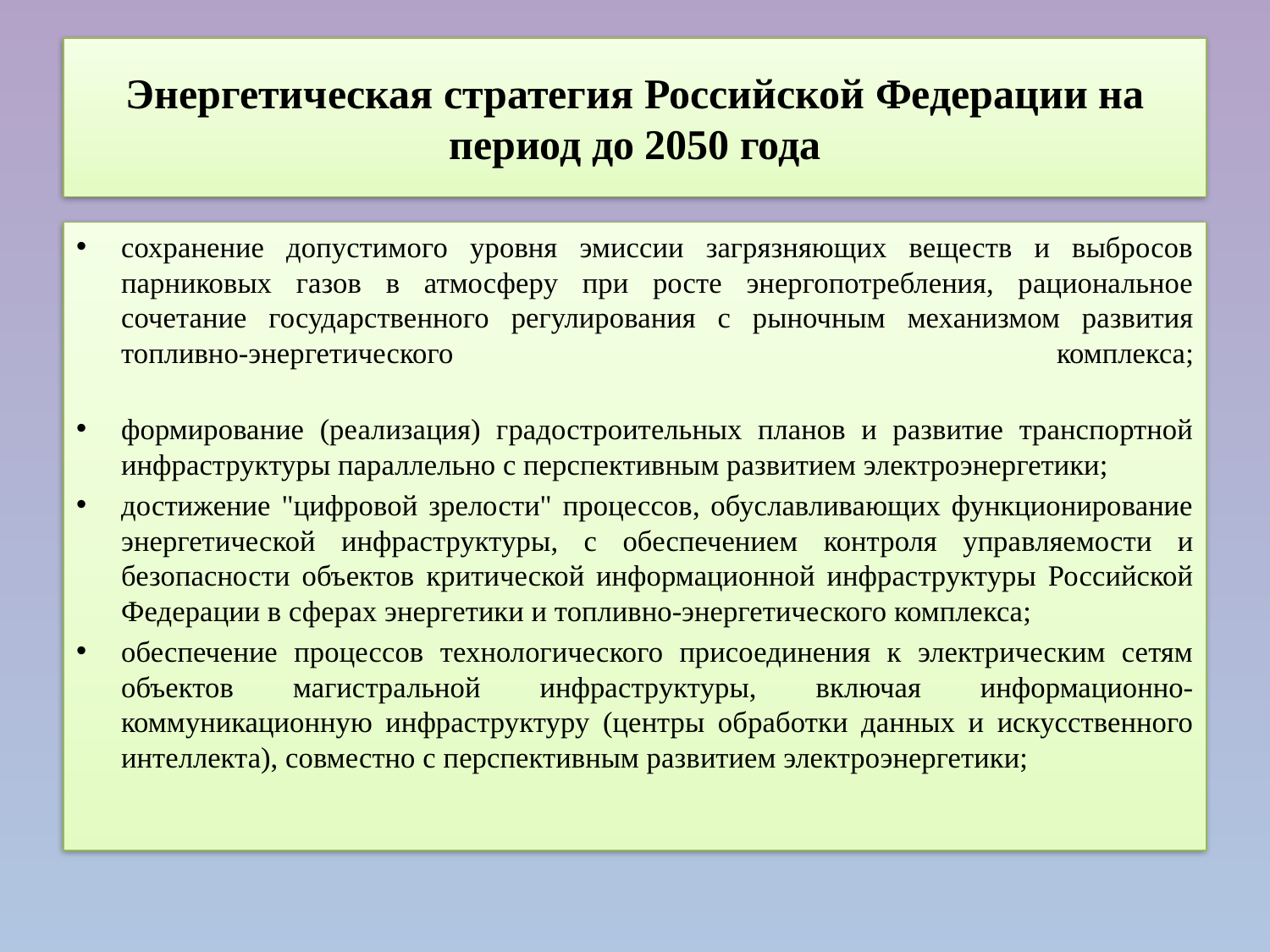

# Энергетическая стратегия Российской Федерации на период до 2050 года
сохранение допустимого уровня эмиссии загрязняющих веществ и выбросов парниковых газов в атмосферу при росте энергопотребления, рациональное сочетание государственного регулирования с рыночным механизмом развития топливно-энергетического комплекса;
формирование (реализация) градостроительных планов и развитие транспортной инфраструктуры параллельно с перспективным развитием электроэнергетики;
достижение "цифровой зрелости" процессов, обуславливающих функционирование энергетической инфраструктуры, с обеспечением контроля управляемости и безопасности объектов критической информационной инфраструктуры Российской Федерации в сферах энергетики и топливно-энергетического комплекса;
обеспечение процессов технологического присоединения к электрическим сетям объектов магистральной инфраструктуры, включая информационно-коммуникационную инфраструктуру (центры обработки данных и искусственного интеллекта), совместно с перспективным развитием электроэнергетики;